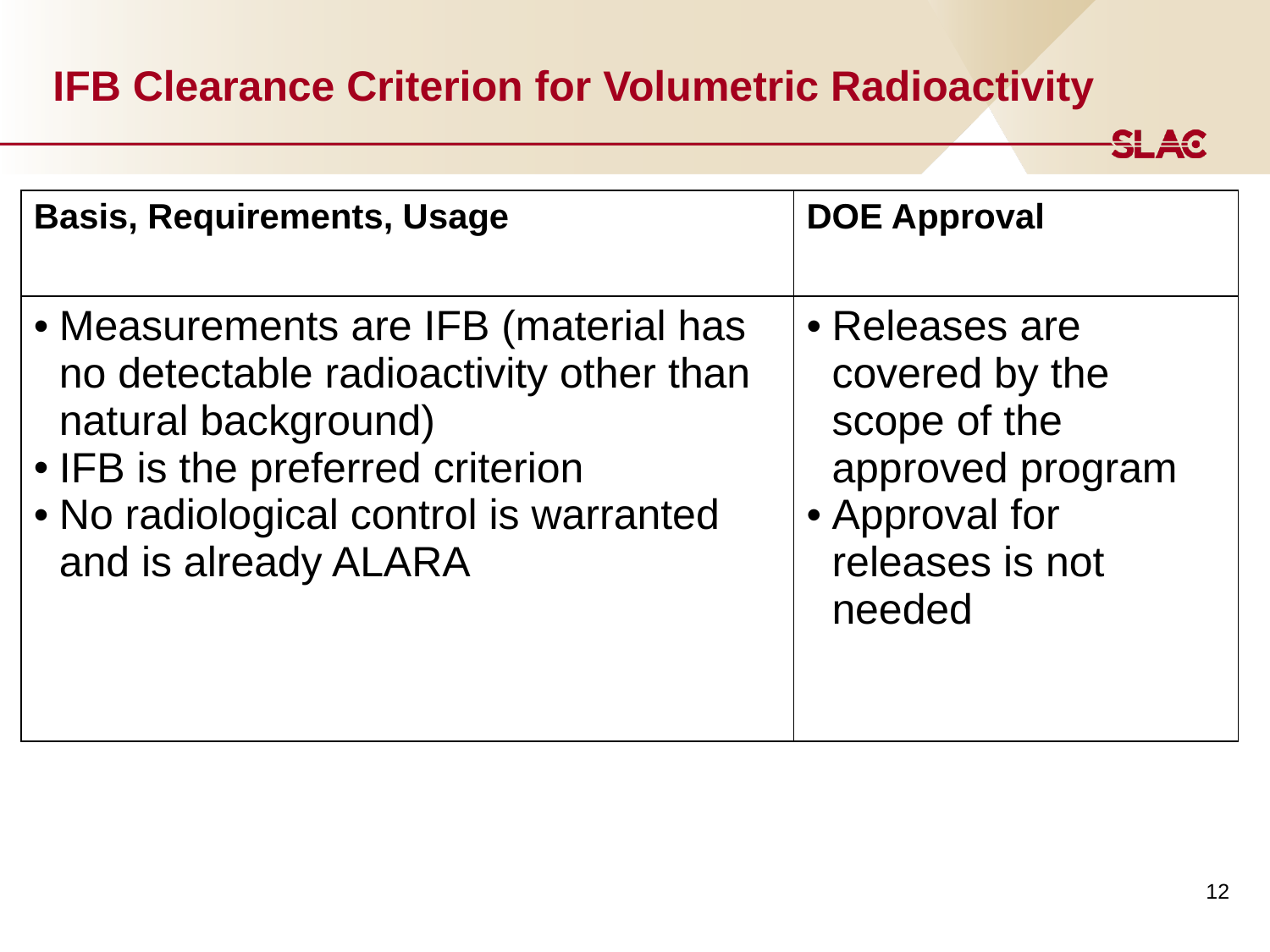

# IFB Clearance Criterion for Volumetric Radioactivity
| Basis, Requirements, Usage | DOE Approval |
| --- | --- |
| Measurements are IFB (material has no detectable radioactivity other than natural background) IFB is the preferred criterion No radiological control is warranted and is already ALARA | Releases are covered by the scope of the approved program Approval for releases is not needed |

12